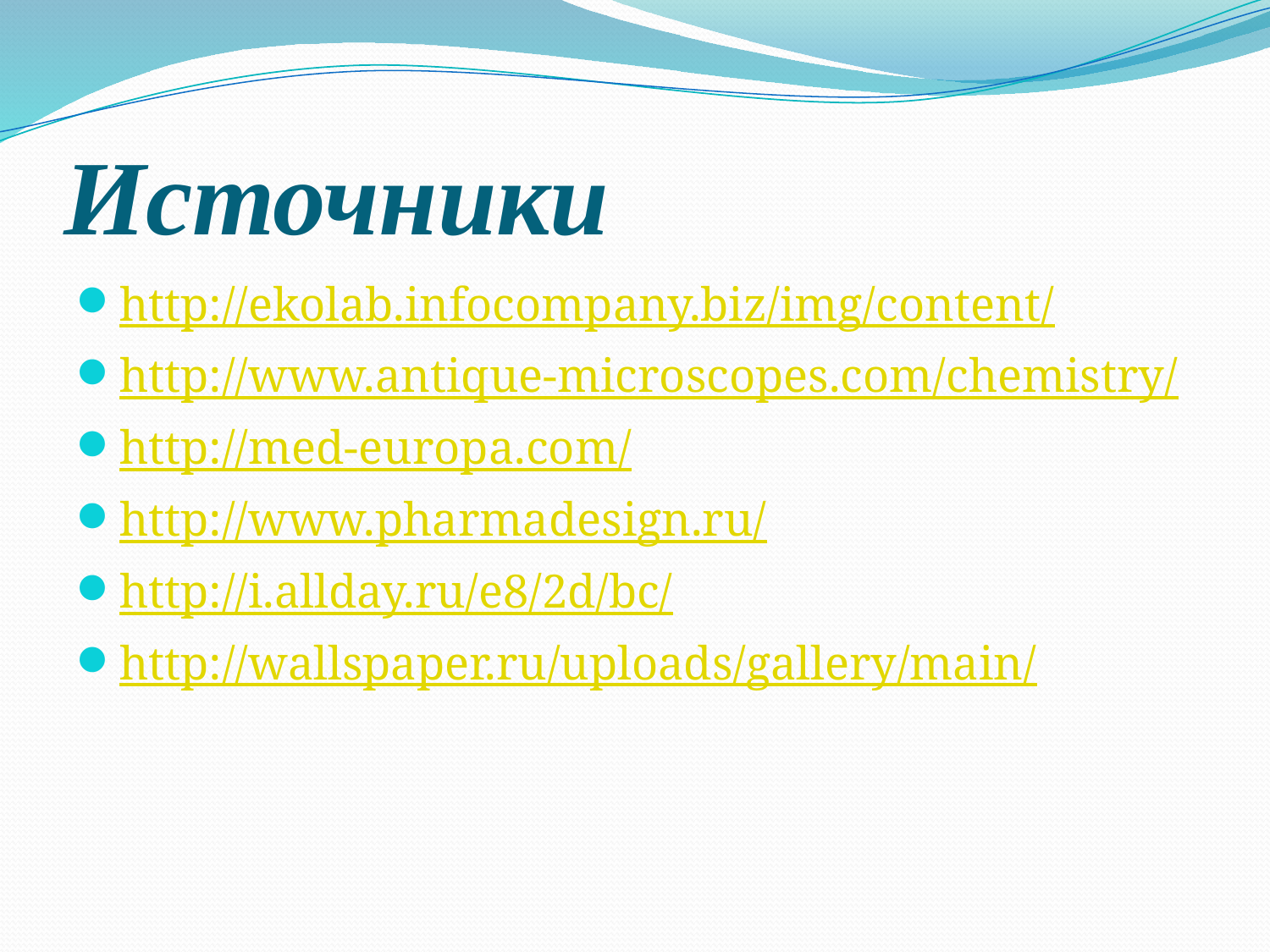

# Источники
http://ekolab.infocompany.biz/img/content/
http://www.antique-microscopes.com/chemistry/
http://med-europa.com/
http://www.pharmadesign.ru/
http://i.allday.ru/e8/2d/bc/
http://wallspaper.ru/uploads/gallery/main/